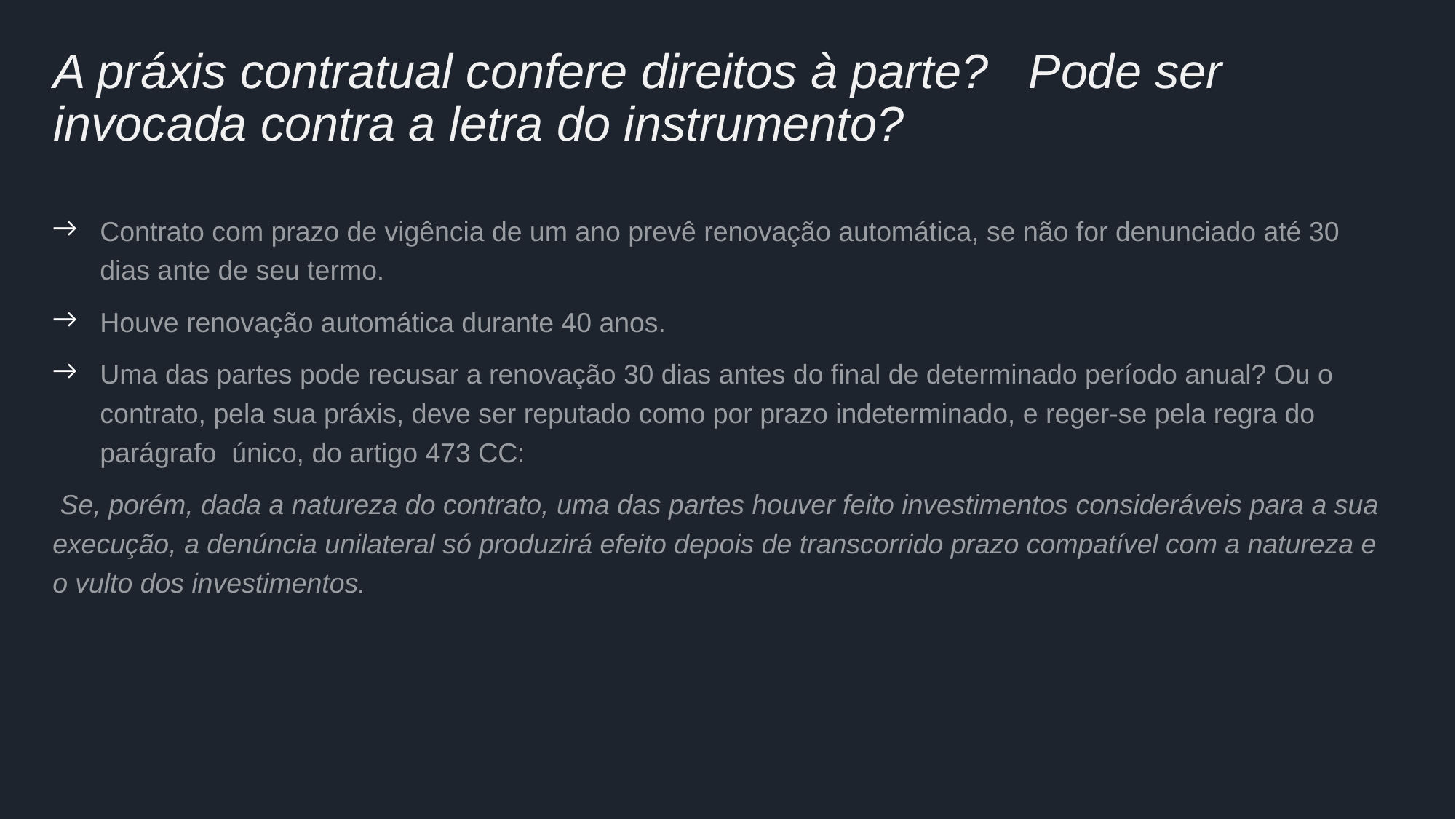

# A práxis contratual confere direitos à parte?   Pode ser invocada contra a letra do instrumento?
Contrato com prazo de vigência de um ano prevê renovação automática, se não for denunciado até 30 dias ante de seu termo.
Houve renovação automática durante 40 anos.
Uma das partes pode recusar a renovação 30 dias antes do final de determinado período anual? Ou o contrato, pela sua práxis, deve ser reputado como por prazo indeterminado, e reger-se pela regra do parágrafo  único, do artigo 473 CC:
 Se, porém, dada a natureza do contrato, uma das partes houver feito investimentos consideráveis para a sua execução, a denúncia unilateral só produzirá efeito depois de transcorrido prazo compatível com a natureza e o vulto dos investimentos.